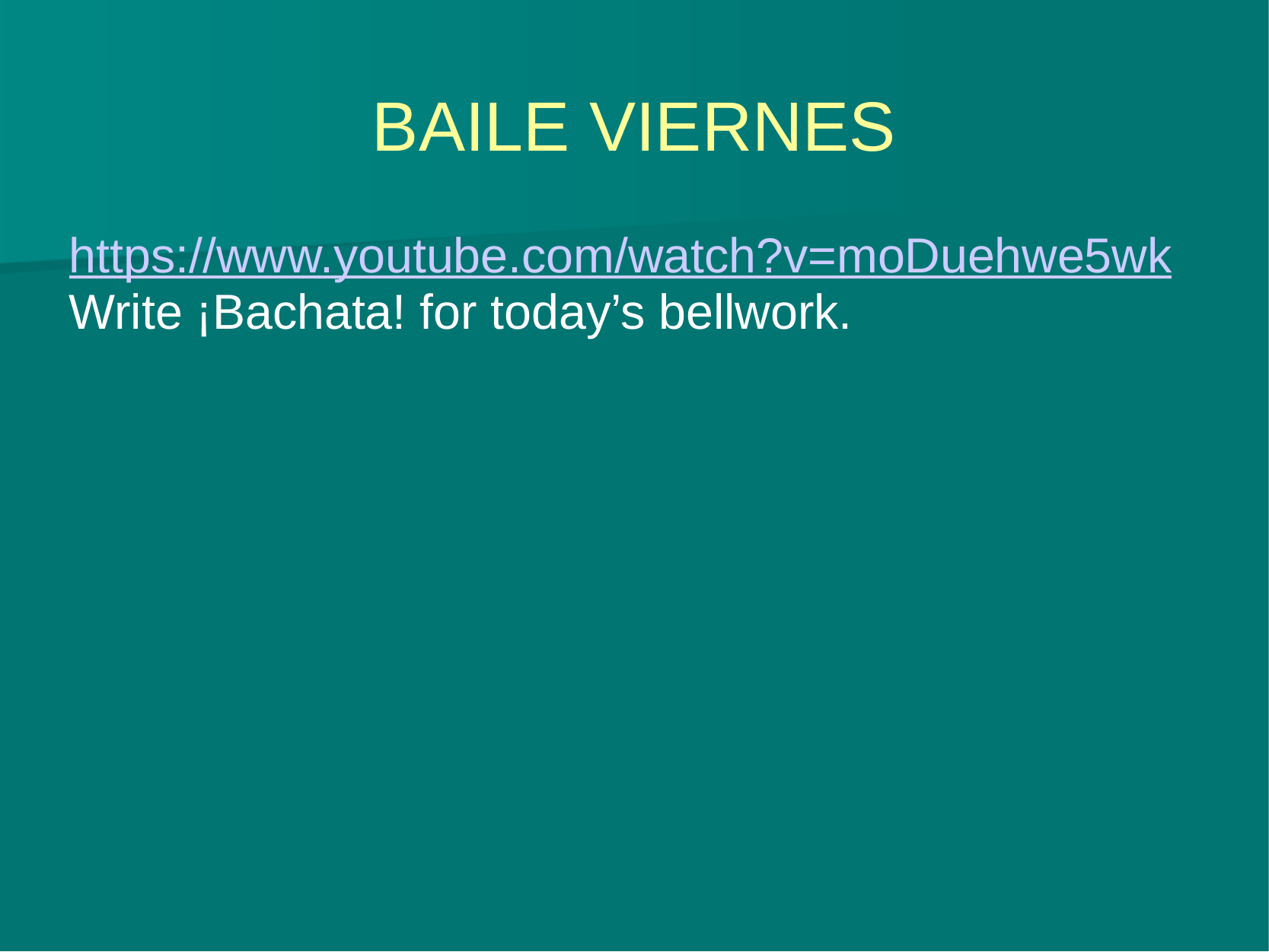

# BAILE VIERNES
https://www.youtube.com/watch?v=moDuehwe5wk
Write ¡Bachata! for today’s bellwork.